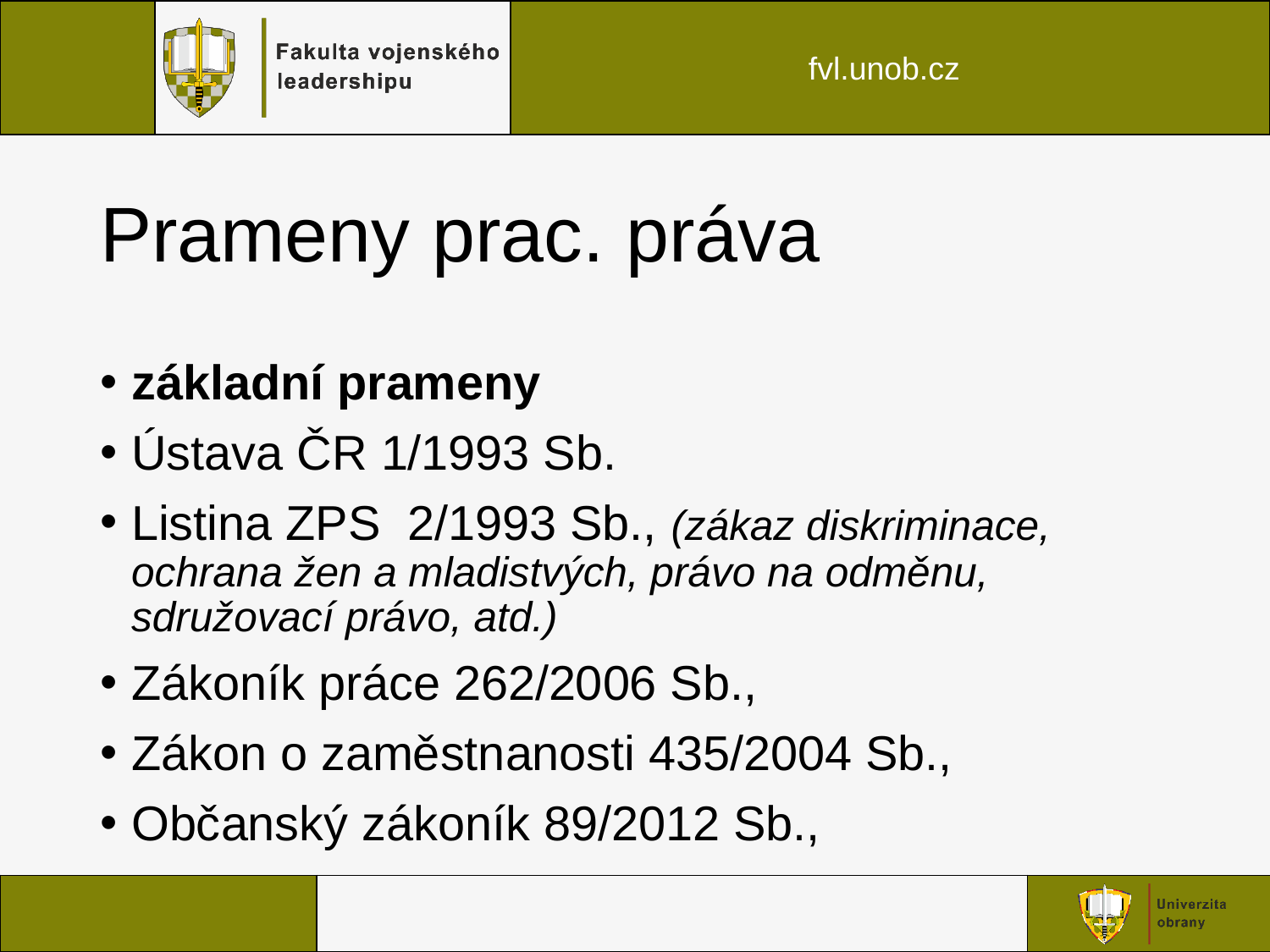

# Prameny prac. práva
základní prameny
Ústava ČR 1/1993 Sb.
Listina ZPS  2/1993 Sb., (zákaz diskriminace, ochrana žen a mladistvých, právo na odměnu, sdružovací právo, atd.)
Zákoník práce 262/2006 Sb.,
Zákon o zaměstnanosti 435/2004 Sb.,
Občanský zákoník 89/2012 Sb.,